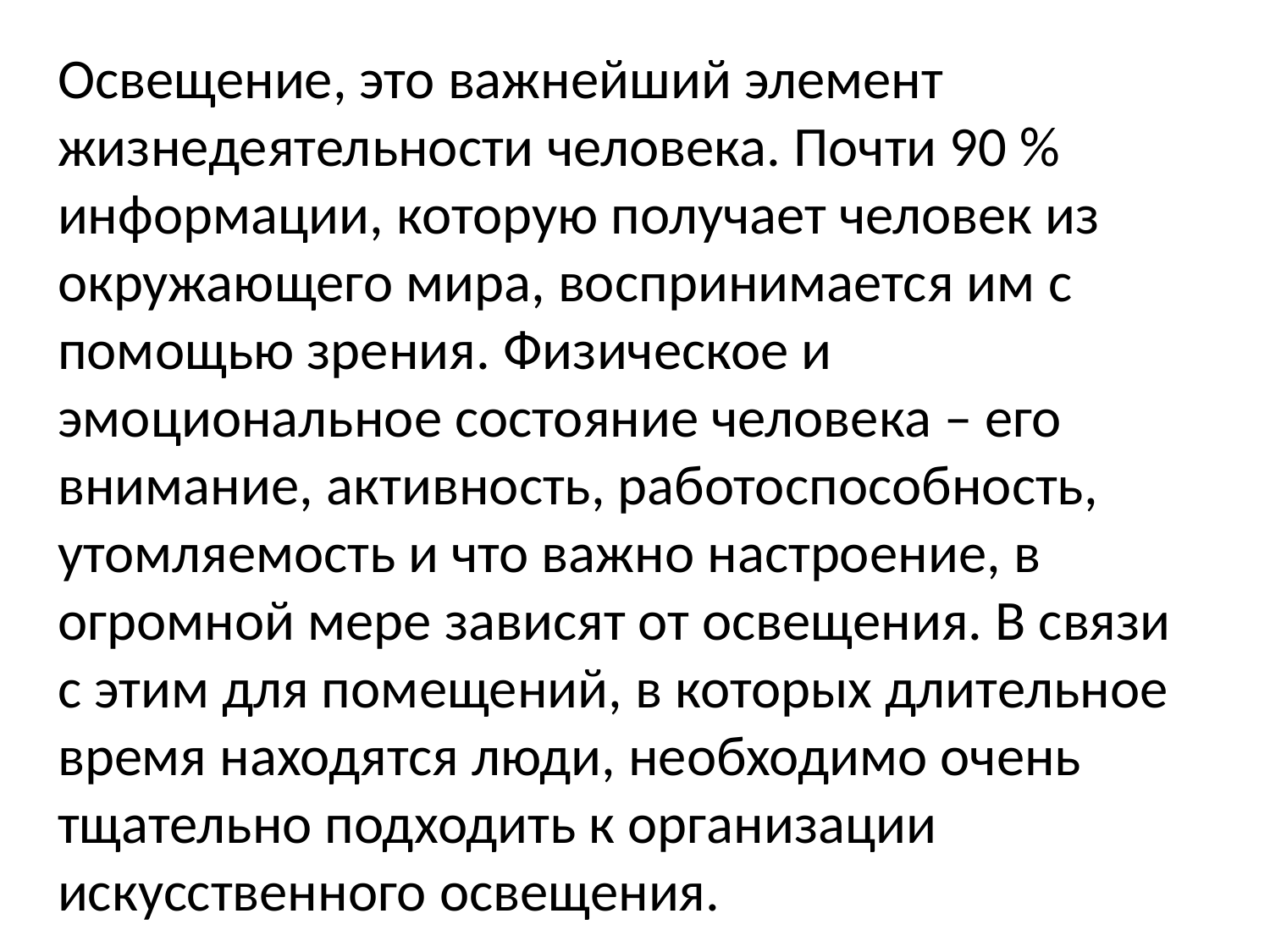

Освещение, это важнейший элемент жизнедеятельности человека. Почти 90 % информации, которую получает человек из окружающего мира, воспринимается им с помощью зрения. Физическое и эмоциональное состояние человека – его внимание, активность, работоспособность, утомляемость и что важно настроение, в огромной мере зависят от освещения. В связи с этим для помещений, в которых длительное время находятся люди, необходимо очень тщательно подходить к организации искусственного освещения.